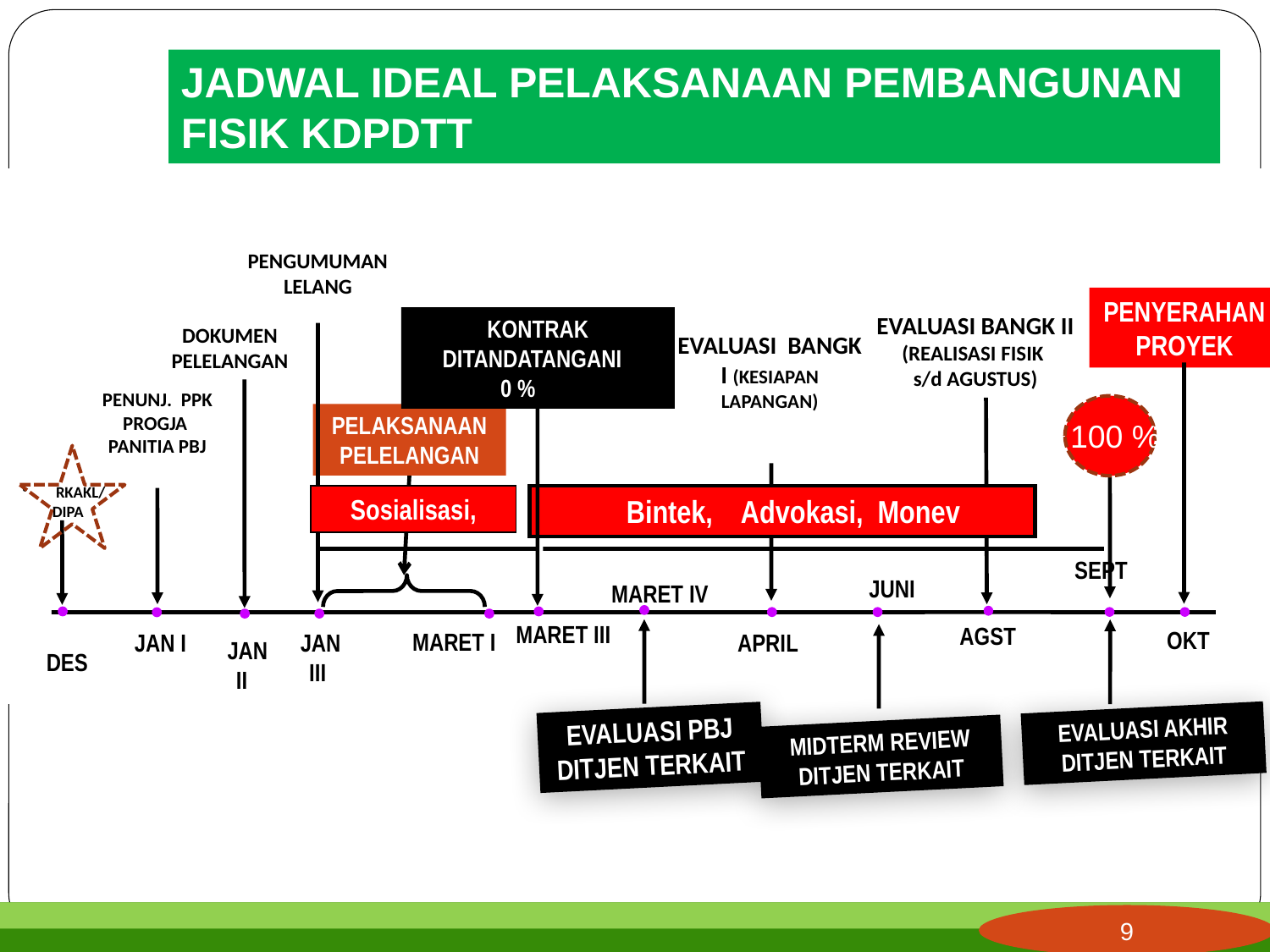

JADWAL IDEAL PELAKSANAAN PEMBANGUNAN FISIK KDPDTT

PENGUMUMAN LELANG
PENYERAHAN PROYEK
EVALUASI BANGK II (REALISASI FISIK
s/d AGUSTUS)
KONTRAK DITANDATANGANI
0 %
DOKUMEN PELELANGAN

EVALUASI  BANGK I (KESIAPAN LAPANGAN)

PENUNJ.  PPK PROGJA
PANITIA PBJ

PELAKSANAAN PELELANGAN
100 %

 RKAKL/ DIPA
Sosialisasi,
   Bintek,    Advokasi,  Monev

SEPT

 JUNI
 MARET IV

MARET III
AGST
 OKT

 MARET I
APRIL
 JAN I
JAN III

 JAN II
DES
EVALUASI PBJ DITJEN TERKAIT
EVALUASI AKHIR
DITJEN TERKAIT
MIDTERM REVIEW
DITJEN TERKAIT

9